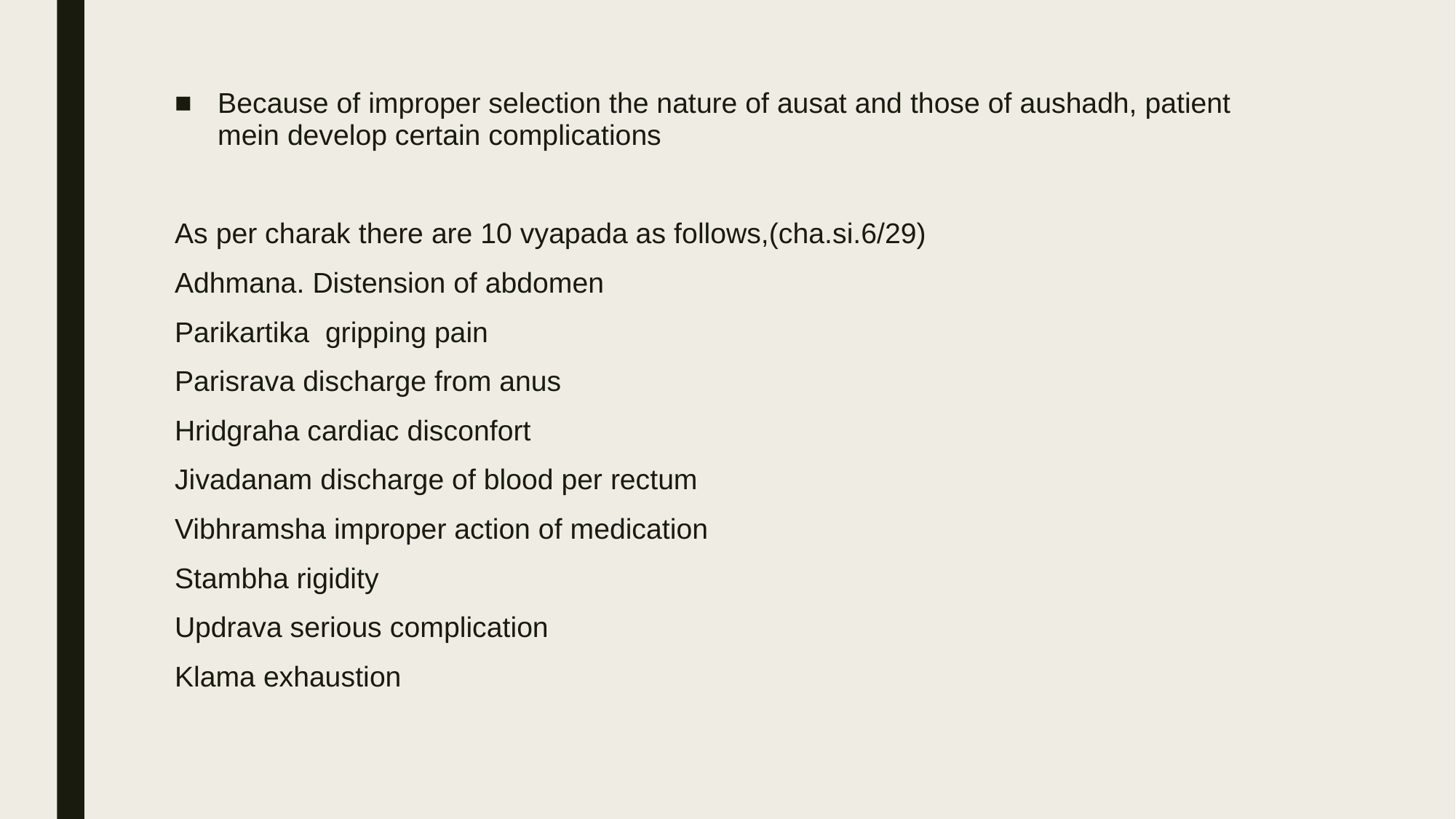

#
Because of improper selection the nature of ausat and those of aushadh, patient mein develop certain complications

As per charak there are 10 vyapada as follows,(cha.si.6/29)
Adhmana. Distension of abdomen
Parikartika  gripping pain
Parisrava discharge from anus
Hridgraha cardiac disconfort
Jivadanam discharge of blood per rectum
Vibhramsha improper action of medication
Stambha rigidity
Updrava serious complication
Klama exhaustion